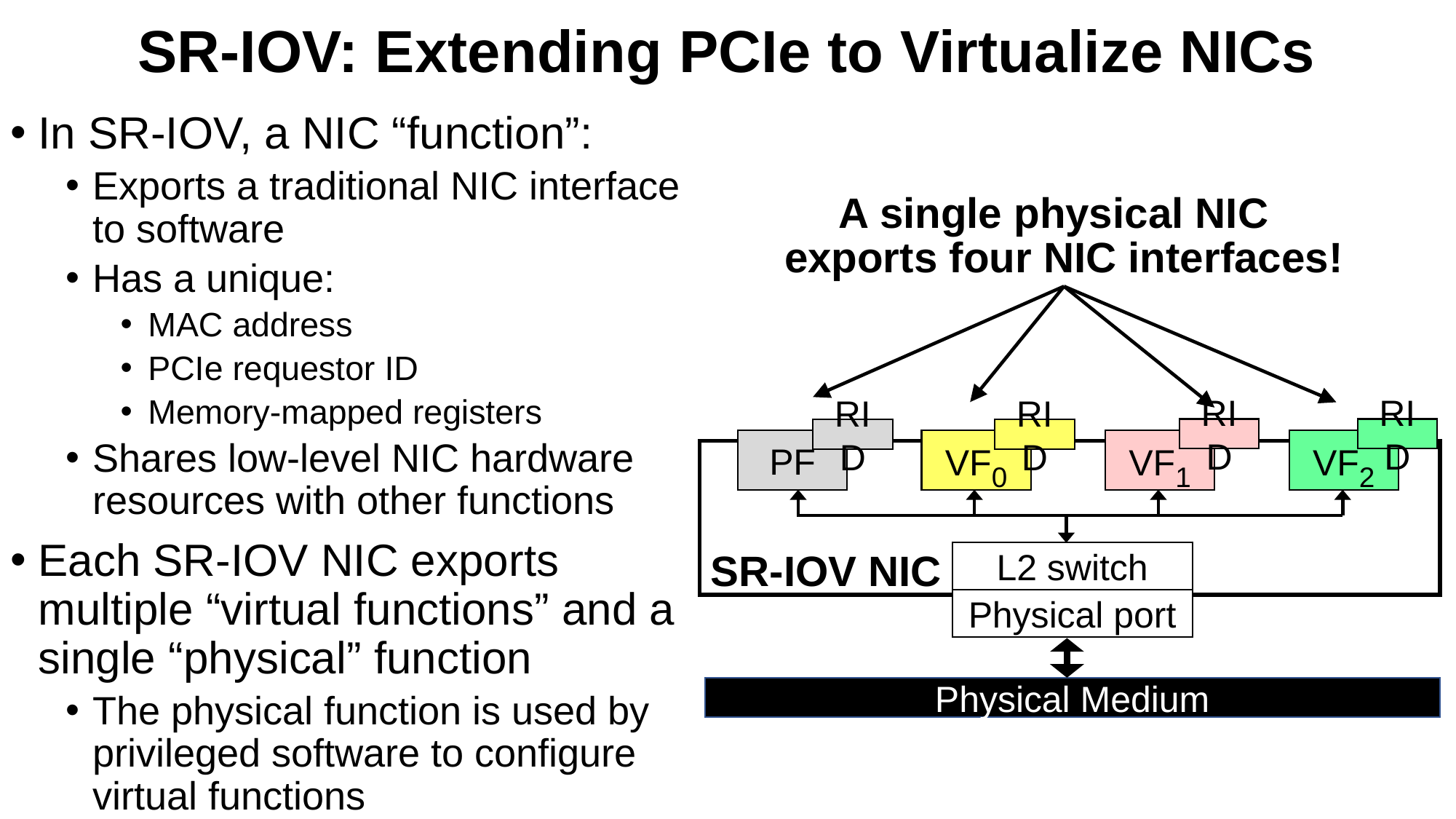

# SR-IOV: Extending PCIe to Virtualize NICs
In SR-IOV, a NIC “function”:
Exports a traditional NIC interface to software
Has a unique:
MAC address
PCIe requestor ID
Memory-mapped registers
Shares low-level NIC hardware resources with other functions
Each SR-IOV NIC exports multiple “virtual functions” and a single “physical” function
The physical function is used by privileged software to configure virtual functions
A single physical NIC
exports four NIC interfaces!
RID
RID
RID
RID
PF
VF0
VF1
VF2

SR-IOV NIC
L2 switch
Physical port
Physical Medium